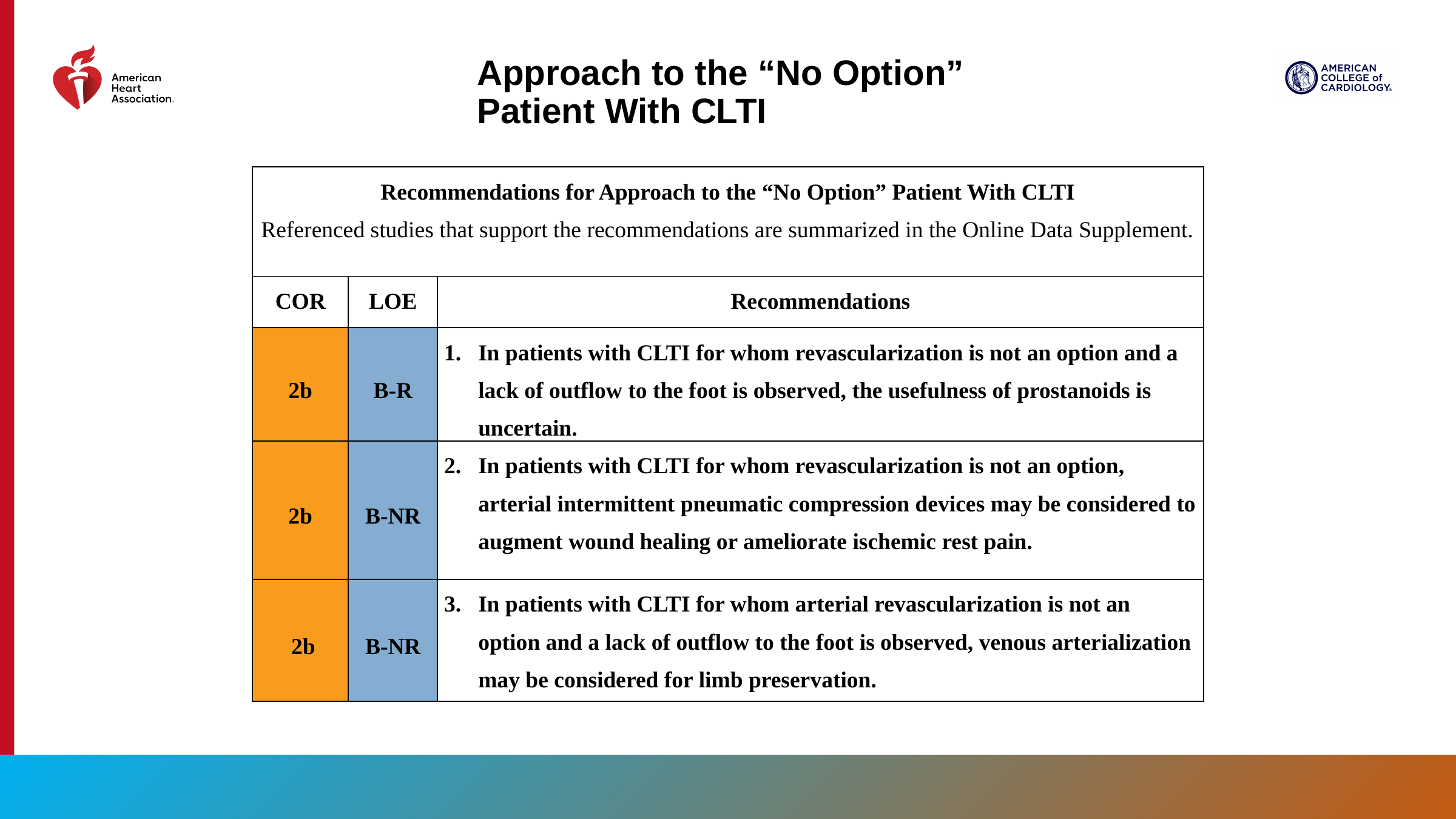

Approach to the “No Option” Patient With CLTI
| Recommendations for Approach to the “No Option” Patient With CLTI Referenced studies that support the recommendations are summarized in the Online Data Supplement. |  |  |
| --- | --- | --- |
| COR | LOE | Recommendations |
| 2b | B-R | In patients with CLTI for whom revascularization is not an option and a lack of outflow to the foot is observed, the usefulness of prostanoids is uncertain. |
| 2b | B-NR | In patients with CLTI for whom revascularization is not an option, arterial intermittent pneumatic compression devices may be considered to augment wound healing or ameliorate ischemic rest pain. |
| 2b | B-NR | In patients with CLTI for whom arterial revascularization is not an option and a lack of outflow to the foot is observed, venous arterialization may be considered for limb preservation. |
109